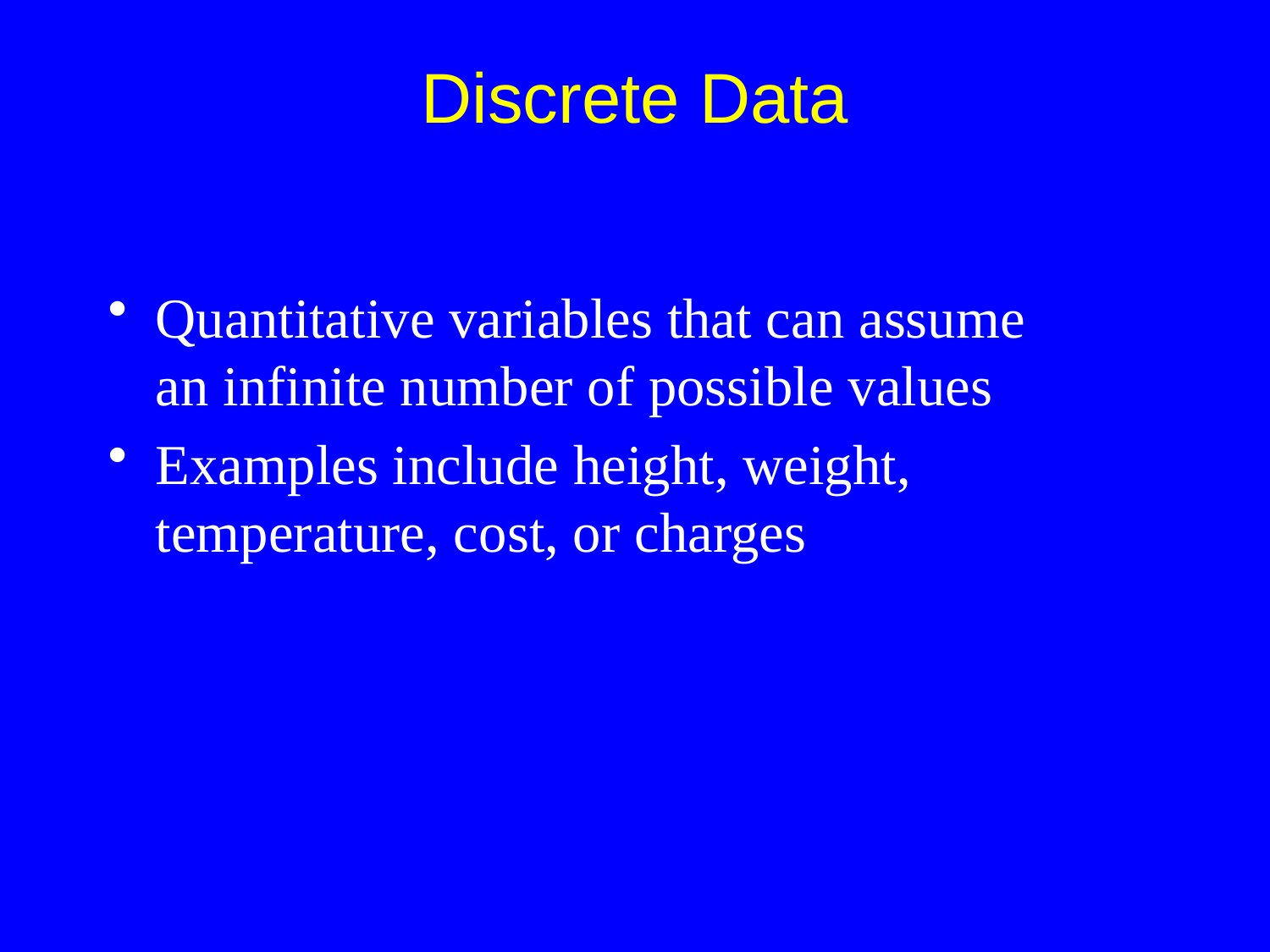

Quantitative variables that can assume
an infinite number of possible values
Examples include height, weight, temperature, cost, or charges
Discrete Data